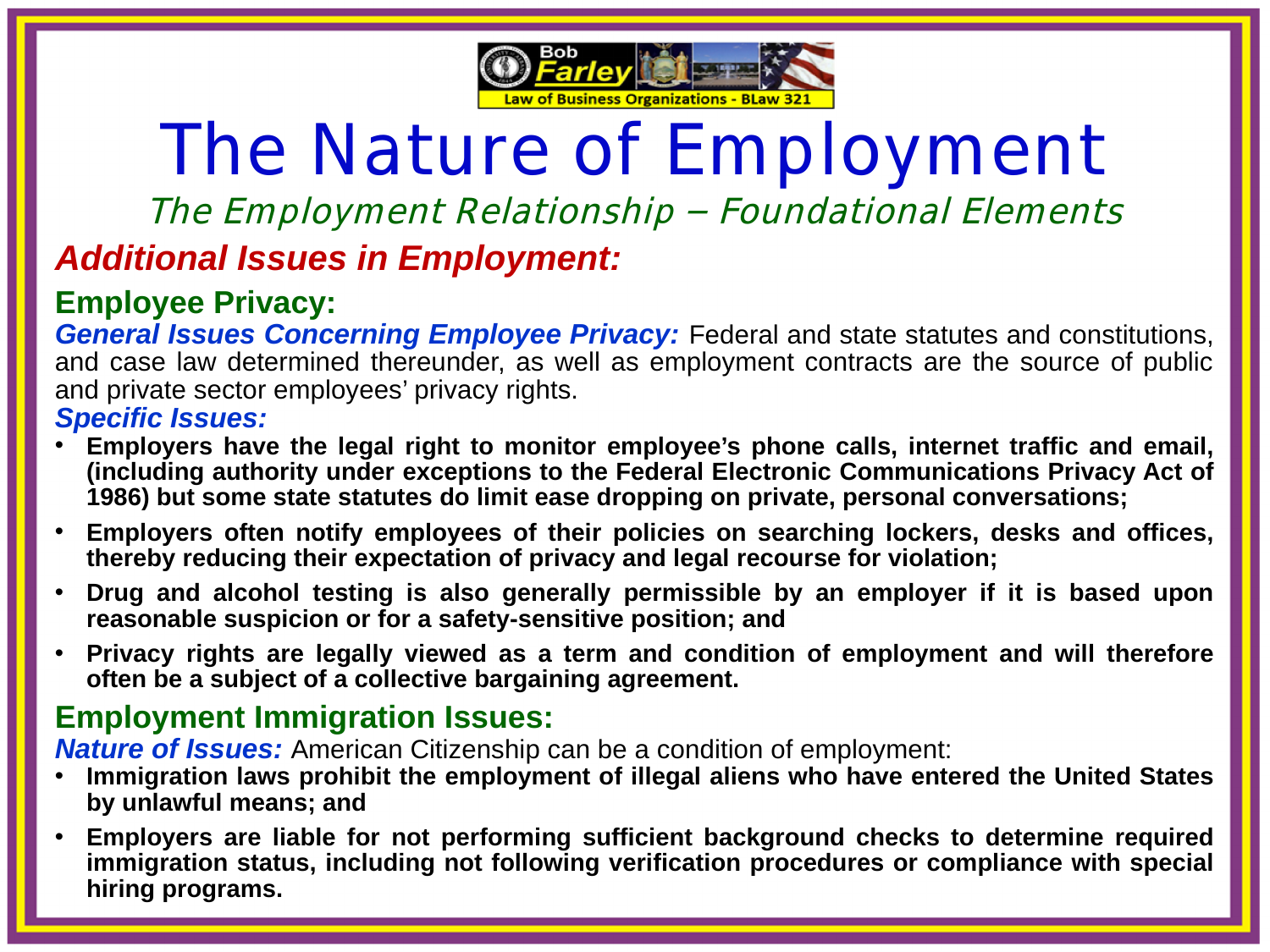

The Nature of Employment
The Employment Relationship – Foundational Elements

Additional Issues in Employment:

Employee Privacy:
General Issues Concerning Employee Privacy: Federal and state statutes and constitutions, and case law determined thereunder, as well as employment contracts are the source of public and private sector employees’ privacy rights.
Specific Issues:
Employers have the legal right to monitor employee’s phone calls, internet traffic and email, (including authority under exceptions to the Federal Electronic Communications Privacy Act of 1986) but some state statutes do limit ease dropping on private, personal conversations;

Employers often notify employees of their policies on searching lockers, desks and offices, thereby reducing their expectation of privacy and legal recourse for violation;

Drug and alcohol testing is also generally permissible by an employer if it is based upon reasonable suspicion or for a safety-sensitive position; and

Privacy rights are legally viewed as a term and condition of employment and will therefore often be a subject of a collective bargaining agreement.

Employment Immigration Issues:
Nature of Issues: American Citizenship can be a condition of employment:
Immigration laws prohibit the employment of illegal aliens who have entered the United States by unlawful means; and

Employers are liable for not performing sufficient background checks to determine required immigration status, including not following verification procedures or compliance with special hiring programs.